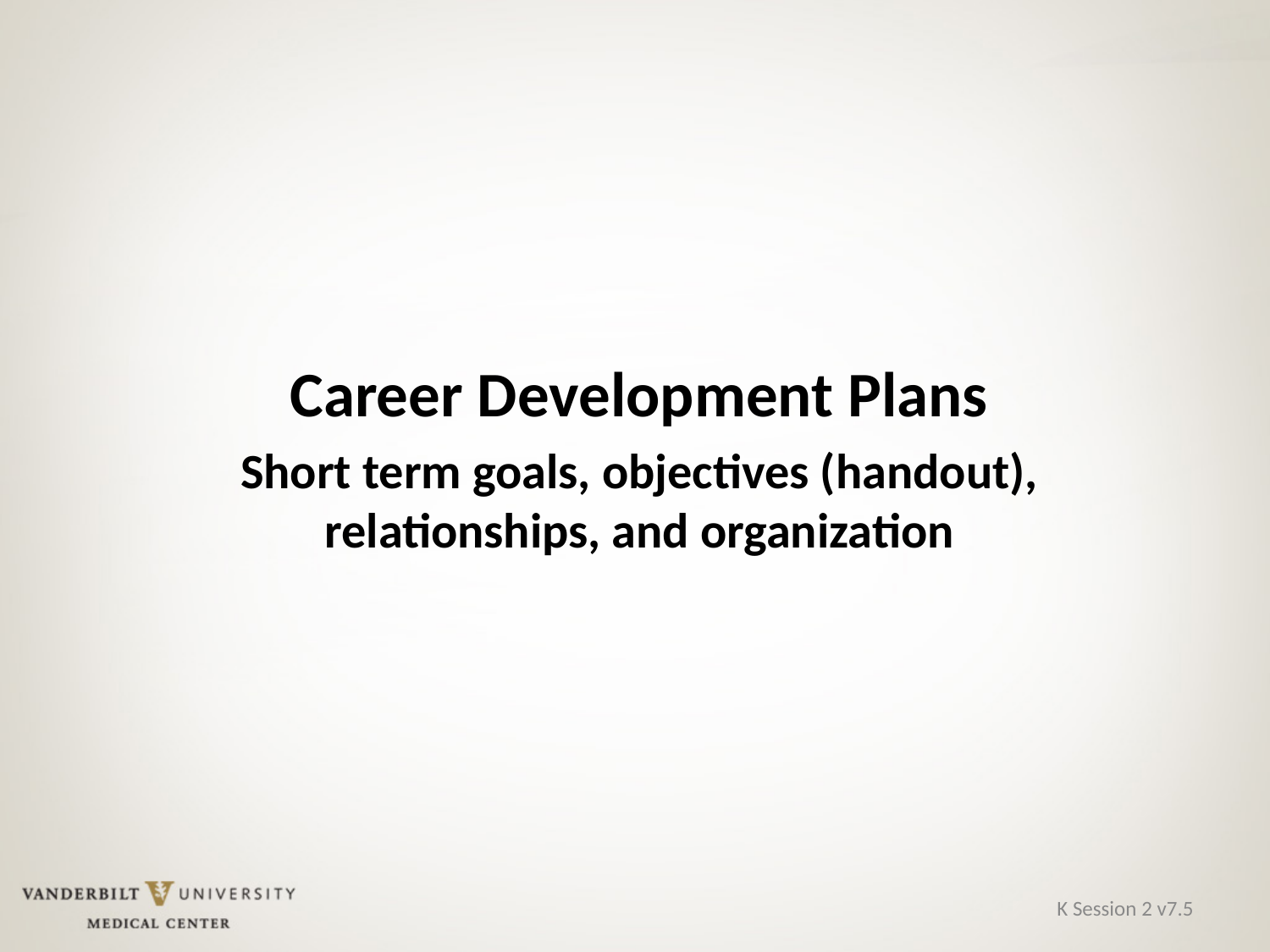

Career Development Plans
Short term goals, objectives (handout), relationships, and organization
K Session 2 v7.5